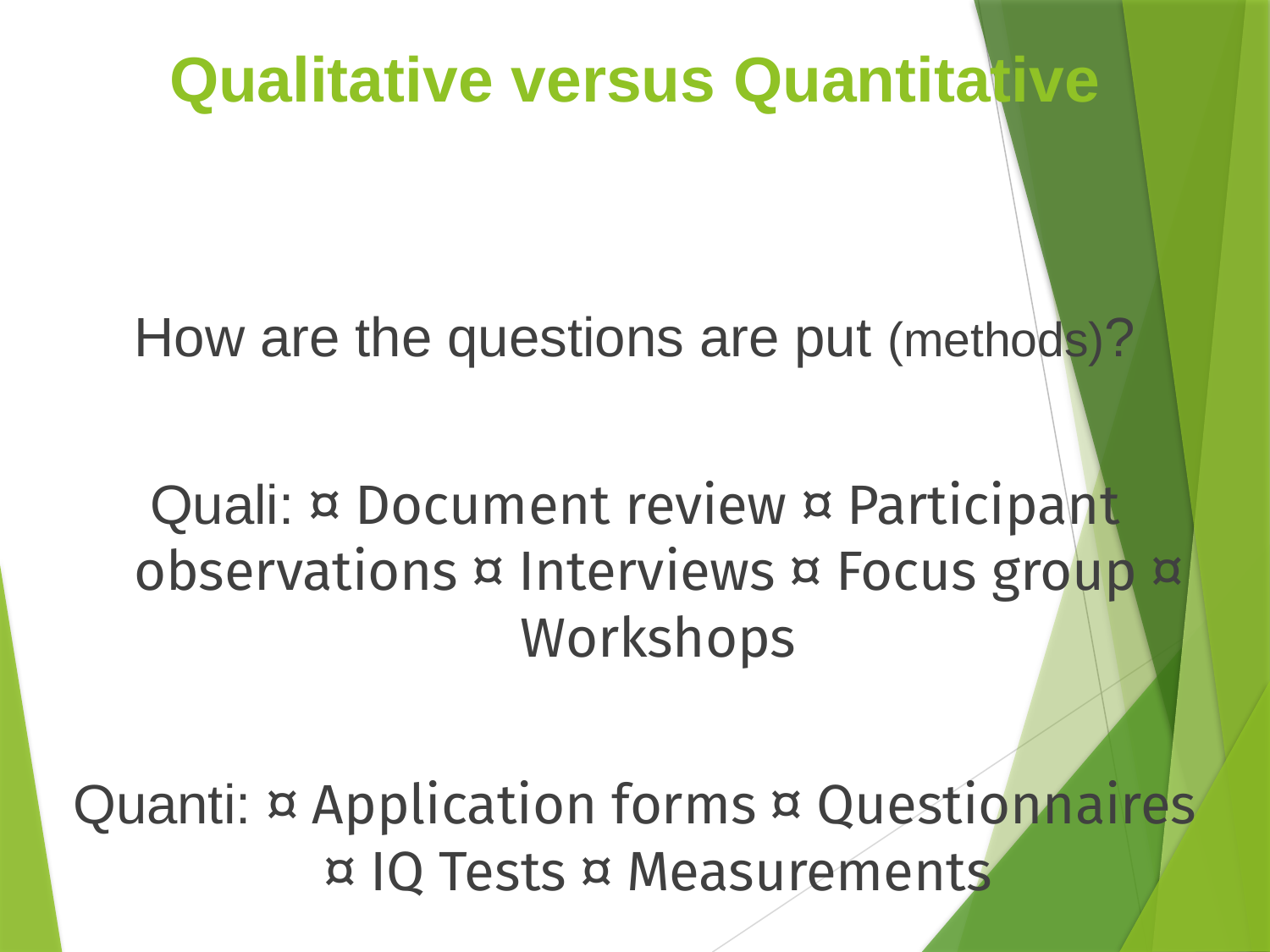

# Qualitative versus Quantitative

How are the questions are put (methods)?

Quali: ¤ Document review ¤ Participant observations ¤ Interviews ¤ Focus group ¤ Workshops

Quanti: ¤ Application forms ¤ Questionnaires ¤ IQ Tests ¤ Measurements